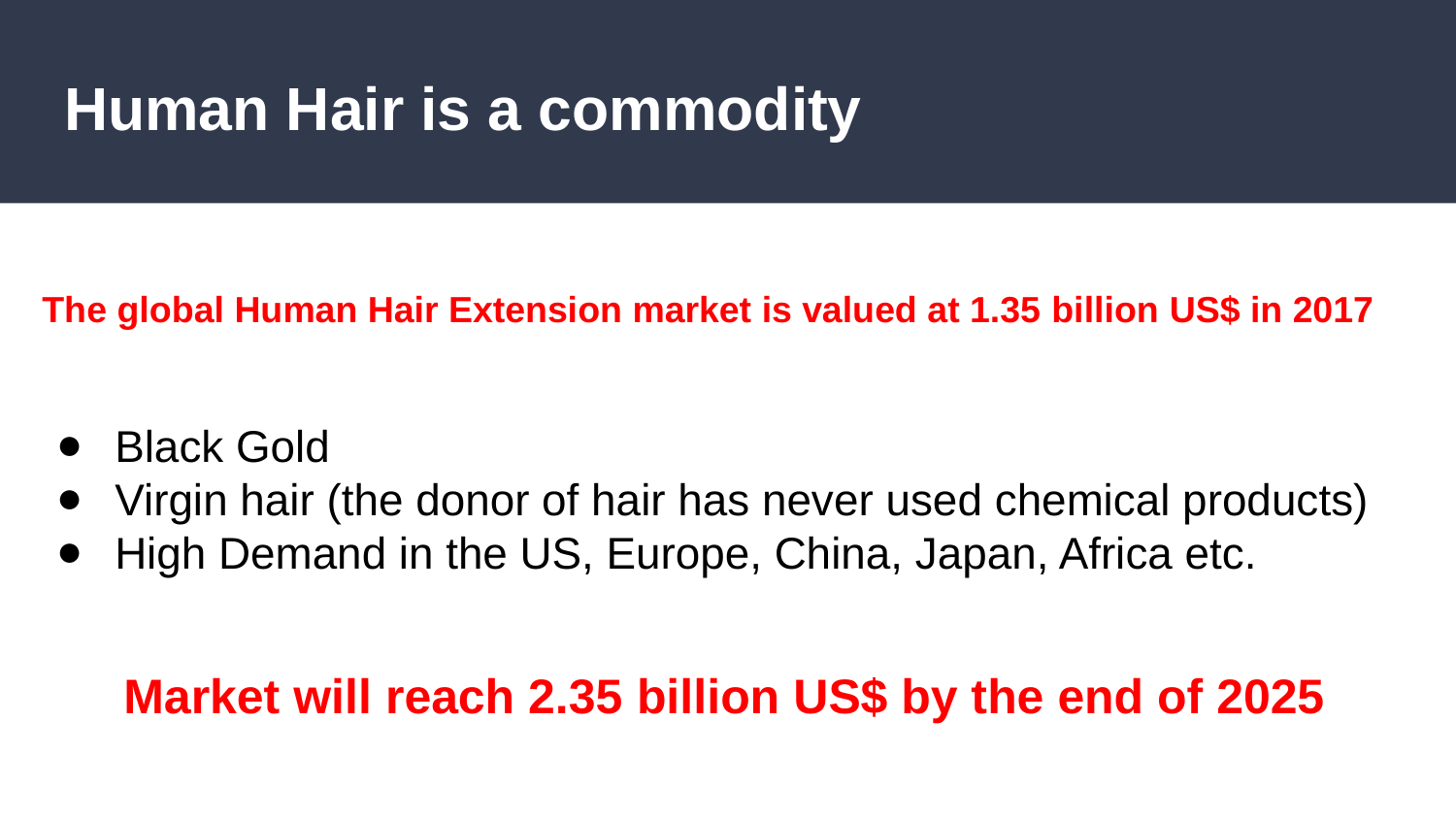

# Human Hair is a commodity
The global Human Hair Extension market is valued at 1.35 billion US$ in 2017

Black Gold
Virgin hair (the donor of hair has never used chemical products)
High Demand in the US, Europe, China, Japan, Africa etc.

      Market will reach 2.35 billion US$ by the end of 2025